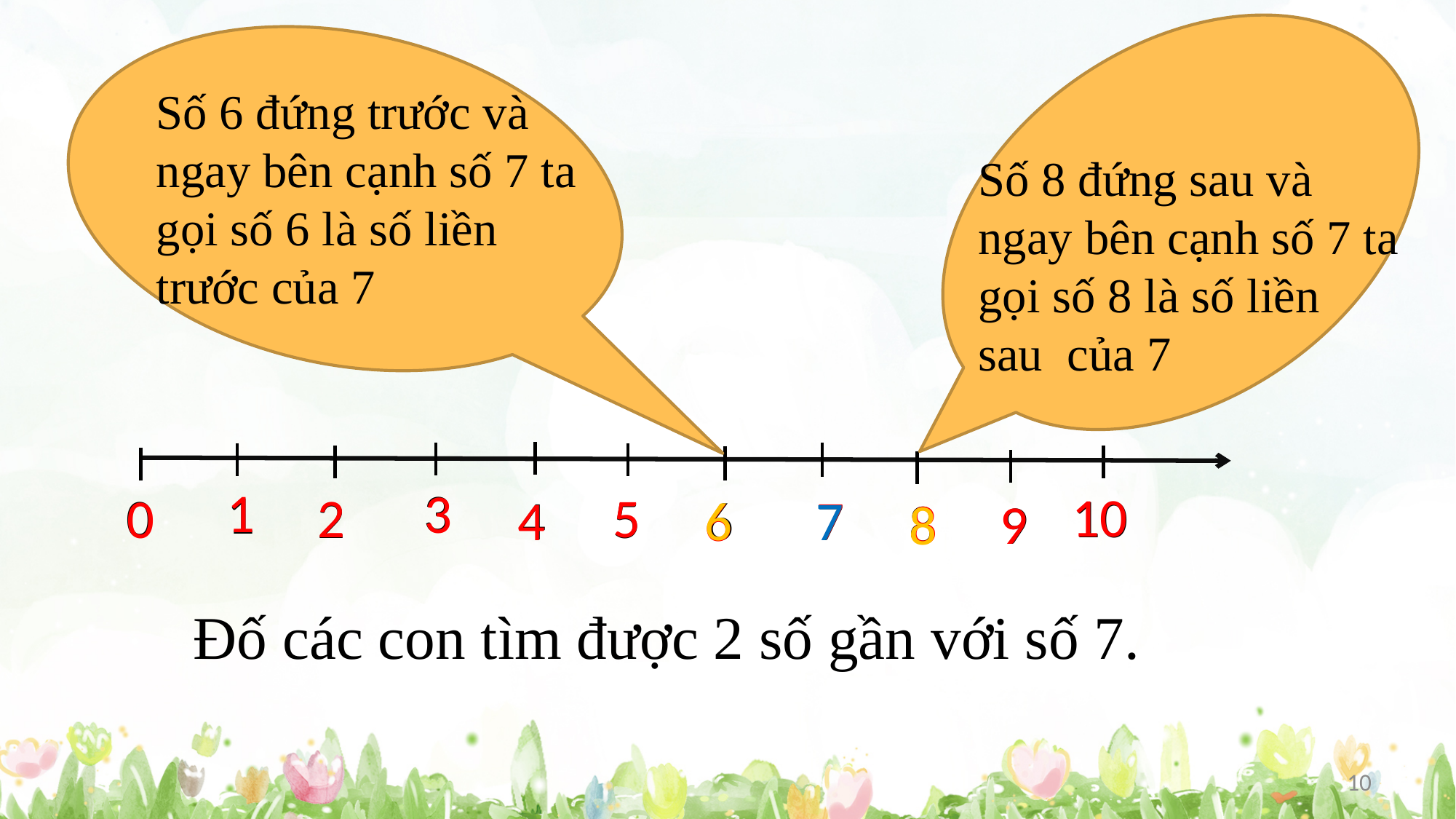

Số 6 đứng trước và ngay bên cạnh số 7 ta gọi số 6 là số liền trước của 7
Số 8 đứng sau và ngay bên cạnh số 7 ta gọi số 8 là số liền
sau  của 7
1
3
3
1
10
0
2
5
10
0
2
5
4
7
7
4
6
6
7
6
9
8
9
8
8
Đố các con tìm được 2 số gần với số 7.
10